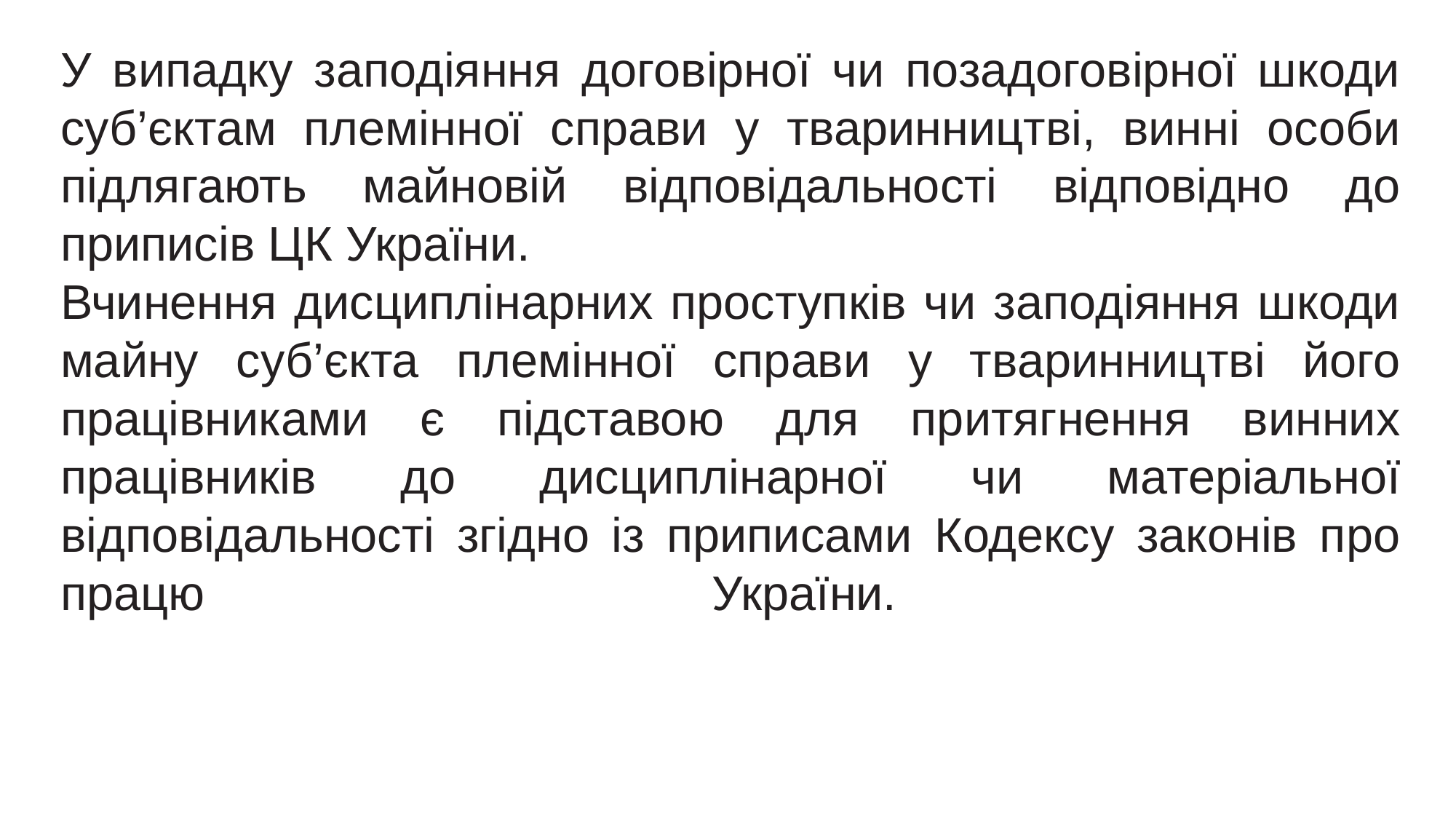

У випадку заподіяння договірної чи позадоговірної шкоди суб’єктам племінної справи у тваринництві, винні особи підлягають майновій відповідальності відповідно до приписів ЦК України.
Вчинення дисциплінарних проступків чи заподіяння шкоди майну суб’єкта племінної справи у тваринництві його працівниками є підставою для притягнення винних
працівників до дисциплінарної чи матеріальної відповідальності згідно із приписами Кодексу законів про працю України.